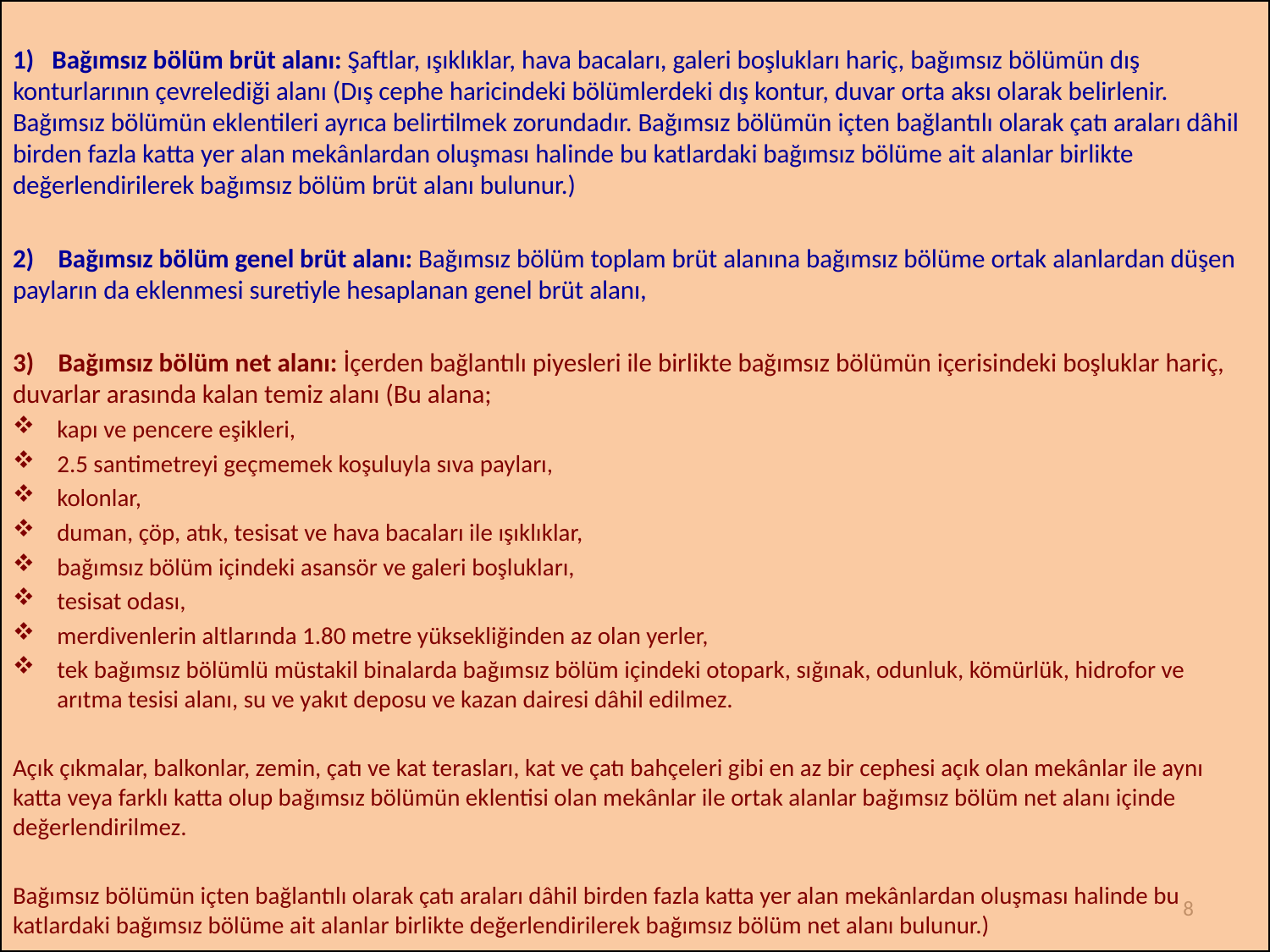

1)   Bağımsız bölüm brüt alanı: Şaftlar, ışıklıklar, hava bacaları, galeri boşlukları hariç, bağımsız bölümün dış konturlarının çevrelediği alanı (Dış cephe haricindeki bölümlerdeki dış kontur, duvar orta aksı olarak belirlenir. Bağımsız bölümün eklentileri ayrıca belirtilmek zorundadır. Bağımsız bölümün içten bağlantılı olarak çatı araları dâhil birden fazla katta yer alan mekânlardan oluşması halinde bu katlardaki bağımsız bölüme ait alanlar birlikte değerlendirilerek bağımsız bölüm brüt alanı bulunur.)

2)    Bağımsız bölüm genel brüt alanı: Bağımsız bölüm toplam brüt alanına bağımsız bölüme ortak alanlardan düşen payların da eklenmesi suretiyle hesaplanan genel brüt alanı,

3)    Bağımsız bölüm net alanı: İçerden bağlantılı piyesleri ile birlikte bağımsız bölümün içerisindeki boşluklar hariç, duvarlar arasında kalan temiz alanı (Bu alana;
kapı ve pencere eşikleri,
2.5 santimetreyi geçmemek koşuluyla sıva payları,
kolonlar,
duman, çöp, atık, tesisat ve hava bacaları ile ışıklıklar,
bağımsız bölüm içindeki asansör ve galeri boşlukları,
tesisat odası,
merdivenlerin altlarında 1.80 metre yüksekliğinden az olan yerler,
tek bağımsız bölümlü müstakil binalarda bağımsız bölüm içindeki otopark, sığınak, odunluk, kömürlük, hidrofor ve arıtma tesisi alanı, su ve yakıt deposu ve kazan dairesi dâhil edilmez.

Açık çıkmalar, balkonlar, zemin, çatı ve kat terasları, kat ve çatı bahçeleri gibi en az bir cephesi açık olan mekânlar ile aynı katta veya farklı katta olup bağımsız bölümün eklentisi olan mekânlar ile ortak alanlar bağımsız bölüm net alanı içinde değerlendirilmez.

Bağımsız bölümün içten bağlantılı olarak çatı araları dâhil birden fazla katta yer alan mekânlardan oluşması halinde bu katlardaki bağımsız bölüme ait alanlar birlikte değerlendirilerek bağımsız bölüm net alanı bulunur.)

8